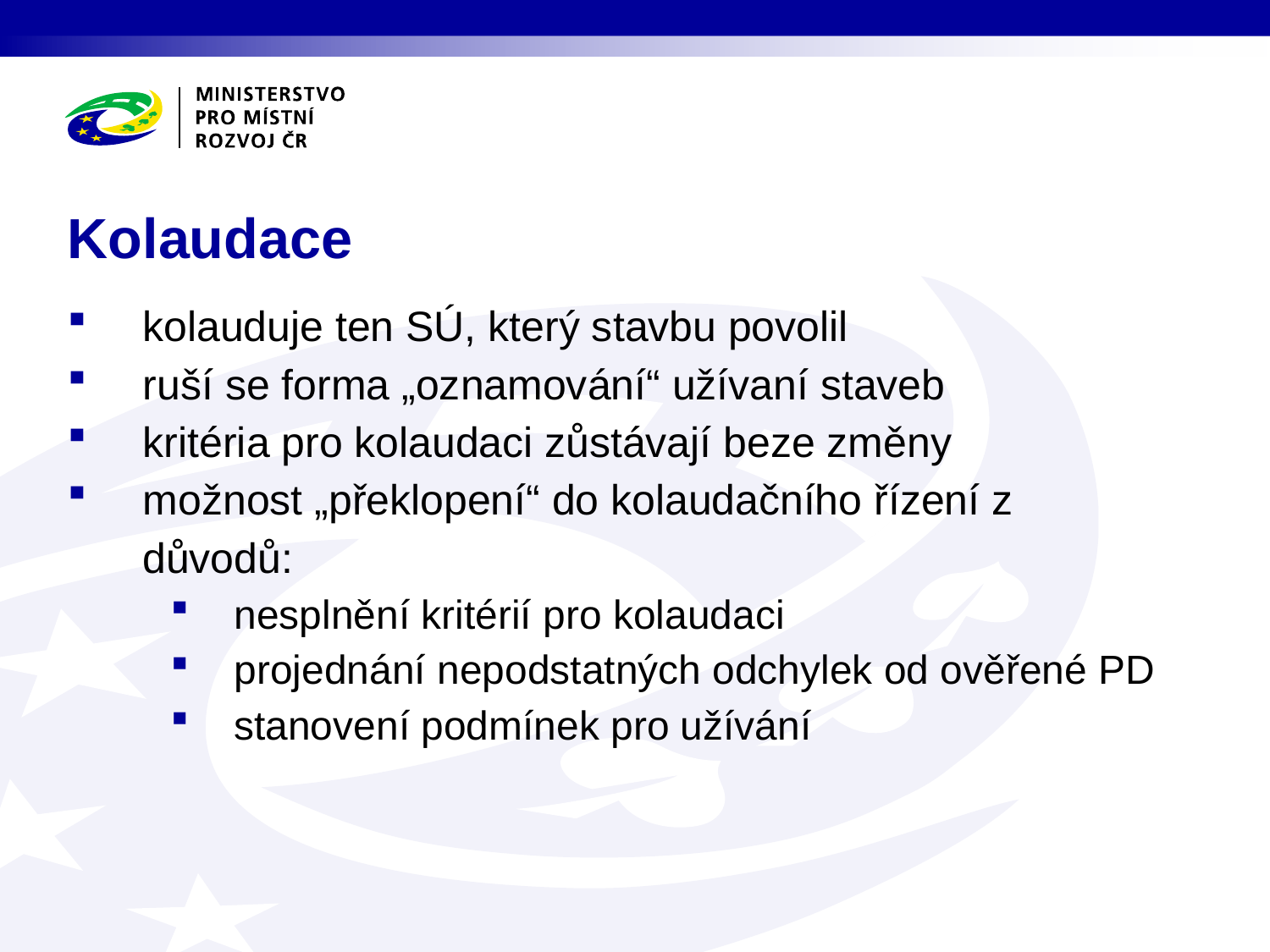

# Kolaudace
 kolauduje ten SÚ, který stavbu povolil
 ruší se forma „oznamování“ užívaní staveb
 kritéria pro kolaudaci zůstávají beze změny
 možnost „překlopení“ do kolaudačního řízení z
 důvodů:
nesplnění kritérií pro kolaudaci
projednání nepodstatných odchylek od ověřené PD
stanovení podmínek pro užívání